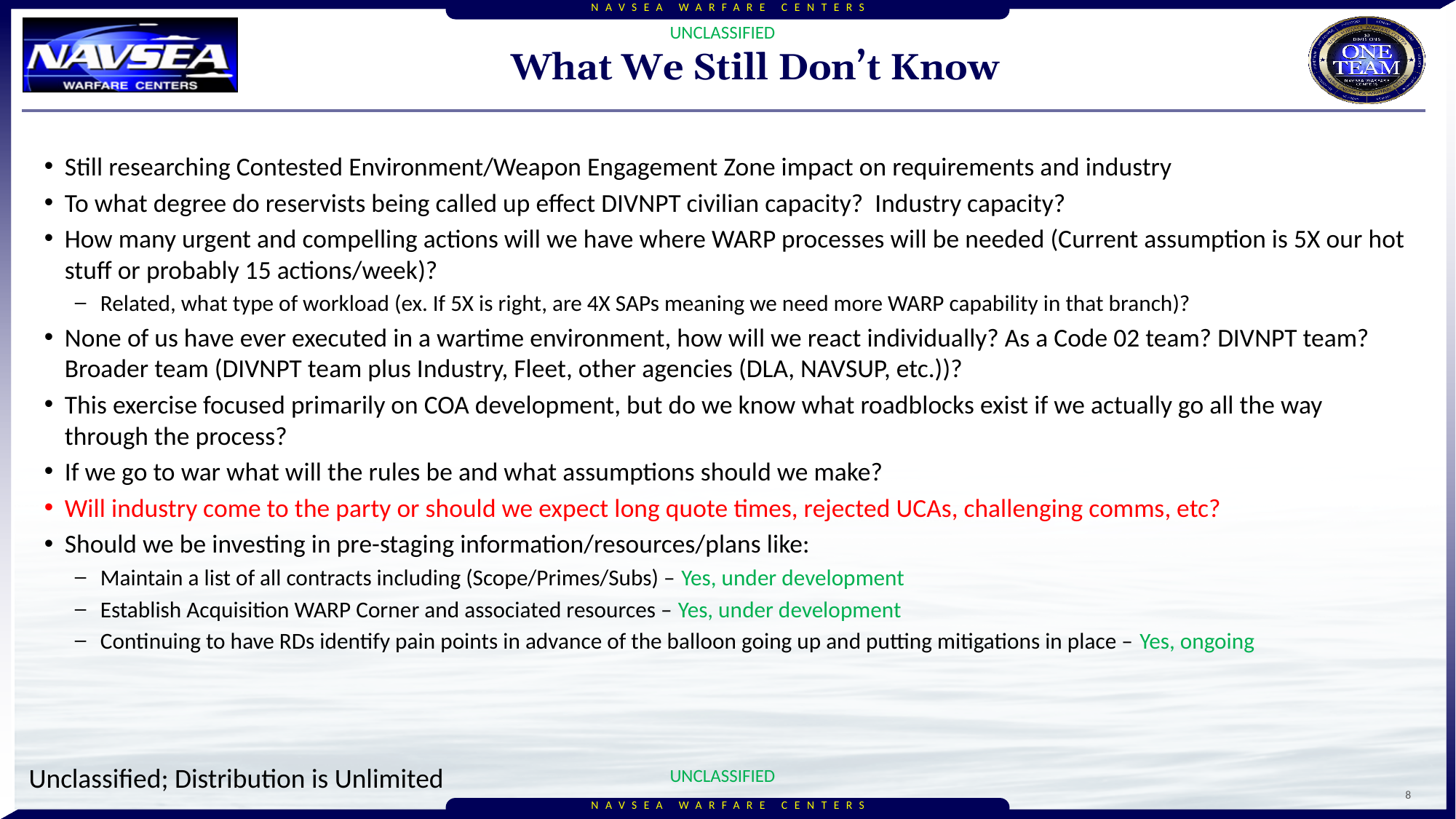

# What We Still Don’t Know
Still researching Contested Environment/Weapon Engagement Zone impact on requirements and industry
To what degree do reservists being called up effect DIVNPT civilian capacity?  Industry capacity?
How many urgent and compelling actions will we have where WARP processes will be needed (Current assumption is 5X our hot stuff or probably 15 actions/week)?
Related, what type of workload (ex. If 5X is right, are 4X SAPs meaning we need more WARP capability in that branch)?
None of us have ever executed in a wartime environment, how will we react individually? As a Code 02 team? DIVNPT team? Broader team (DIVNPT team plus Industry, Fleet, other agencies (DLA, NAVSUP, etc.))?
This exercise focused primarily on COA development, but do we know what roadblocks exist if we actually go all the way through the process?
If we go to war what will the rules be and what assumptions should we make?
Will industry come to the party or should we expect long quote times, rejected UCAs, challenging comms, etc?
Should we be investing in pre-staging information/resources/plans like:
Maintain a list of all contracts including (Scope/Primes/Subs) – Yes, under development
Establish Acquisition WARP Corner and associated resources – Yes, under development
Continuing to have RDs identify pain points in advance of the balloon going up and putting mitigations in place – Yes, ongoing

8